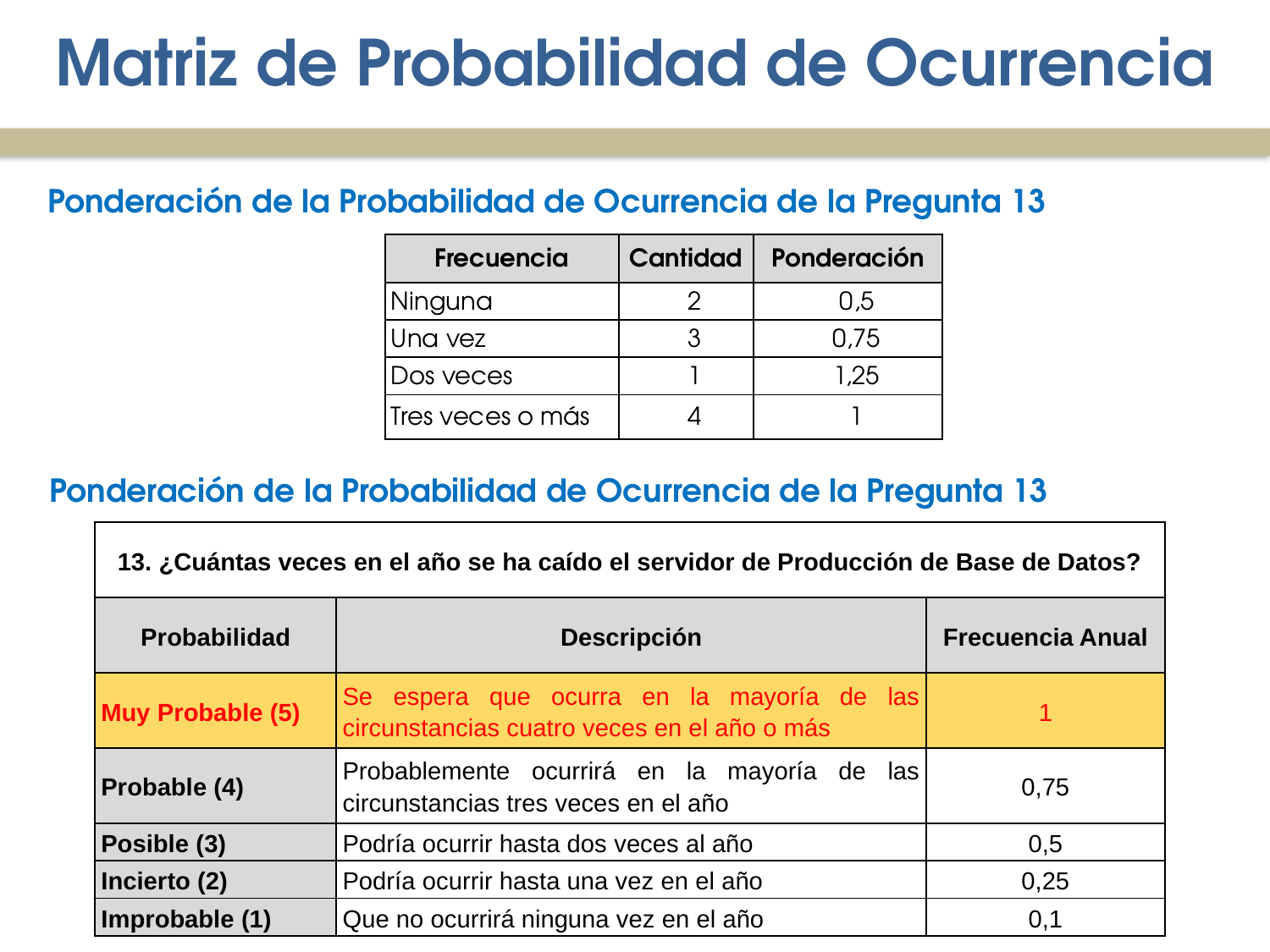

# Matriz de Probabilidad de Ocurrencia

Ponderación de la Probabilidad de Ocurrencia de la Pregunta 13
| Frecuencia | Cantidad | Ponderación |
| --- | --- | --- |
| Ninguna | 2 | 0,5 |
| Una vez | 3 | 0,75 |
| Dos veces | 1 | 1,25 |
| Tres veces o más | 4 | 1 |
Ponderación de la Probabilidad de Ocurrencia de la Pregunta 13
| 13. ¿Cuántas veces en el año se ha caído el servidor de Producción de Base de Datos? |  |  |
| --- | --- | --- |
| Probabilidad | Descripción | Frecuencia Anual |
| Muy Probable (5) | Se espera que ocurra en la mayoría de las circunstancias cuatro veces en el año o más | 1 |
| Probable (4) | Probablemente ocurrirá en la mayoría de las circunstancias tres veces en el año | 0,75 |
| Posible (3) | Podría ocurrir hasta dos veces al año | 0,5 |
| Incierto (2) | Podría ocurrir hasta una vez en el año | 0,25 |
| Improbable (1) | Que no ocurrirá ninguna vez en el año | 0,1 |